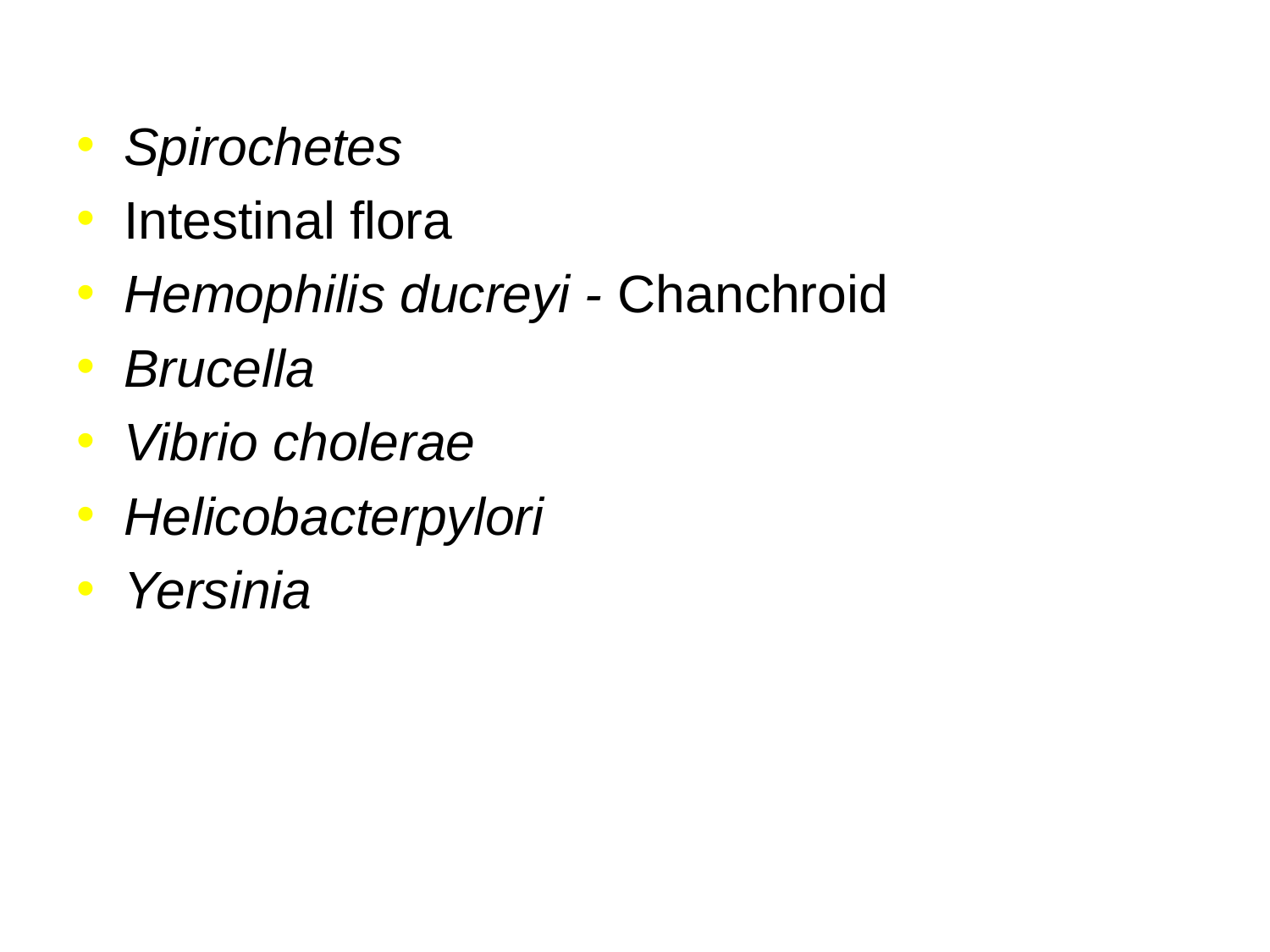

Spirochetes
Intestinal flora
Hemophilis ducreyi - Chanchroid
Brucella
Vibrio cholerae
Helicobacterpylori
Yersinia